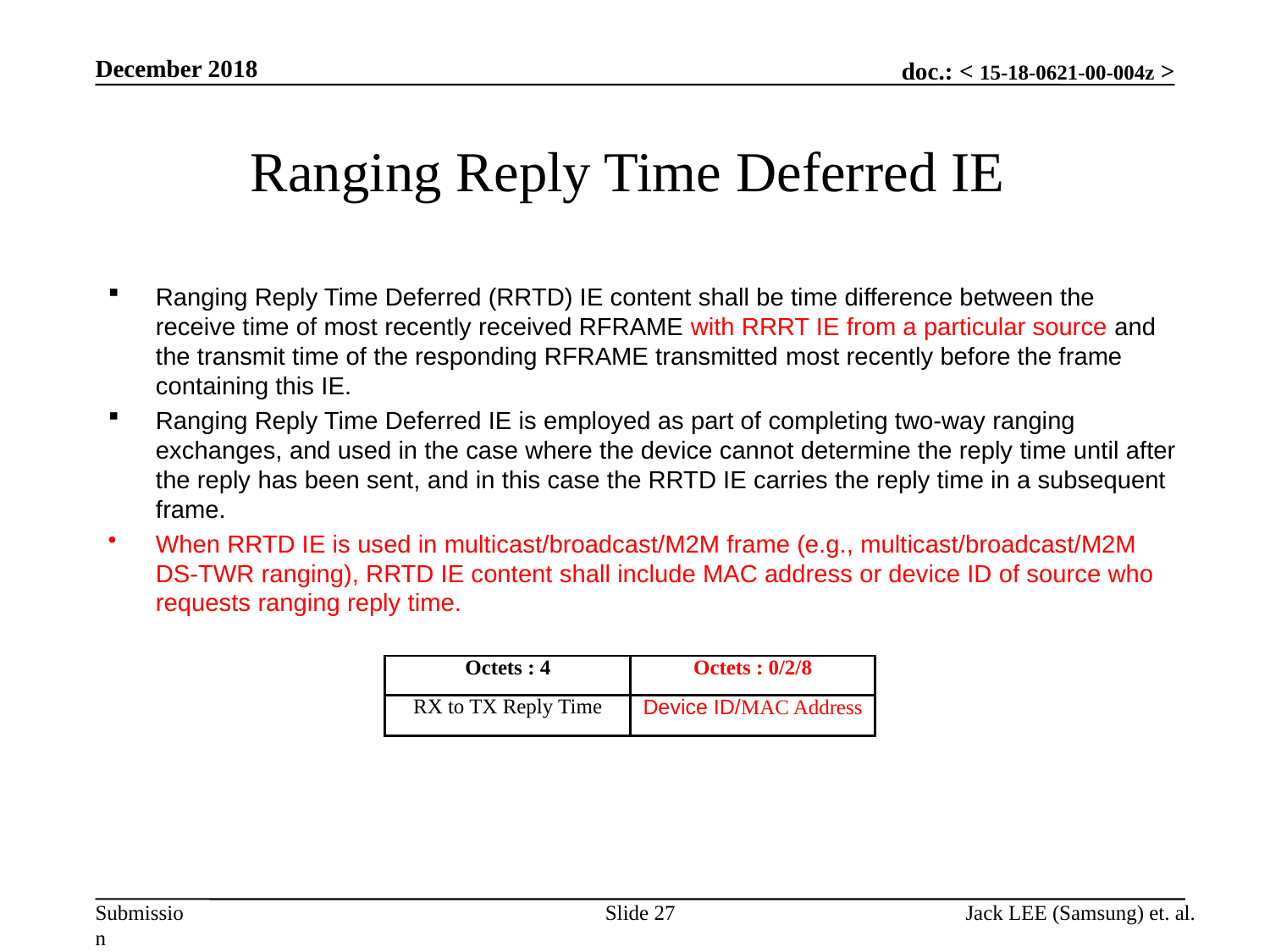

December 2018
# Ranging Reply Time Deferred IE
Ranging Reply Time Deferred (RRTD) IE content shall be time difference between the receive time of most recently received RFRAME with RRRT IE from a particular source and the transmit time of the responding RFRAME transmitted most recently before the frame containing this IE.
Ranging Reply Time Deferred IE is employed as part of completing two-way ranging exchanges, and used in the case where the device cannot determine the reply time until after the reply has been sent, and in this case the RRTD IE carries the reply time in a subsequent frame.
When RRTD IE is used in multicast/broadcast/M2M frame (e.g., multicast/broadcast/M2M DS-TWR ranging), RRTD IE content shall include MAC address or device ID of source who requests ranging reply time.
| Octets : 4 | Octets : 0/2/8 |
| --- | --- |
| RX to TX Reply Time | Device ID/MAC Address |
Slide 27
Jack LEE (Samsung) et. al.